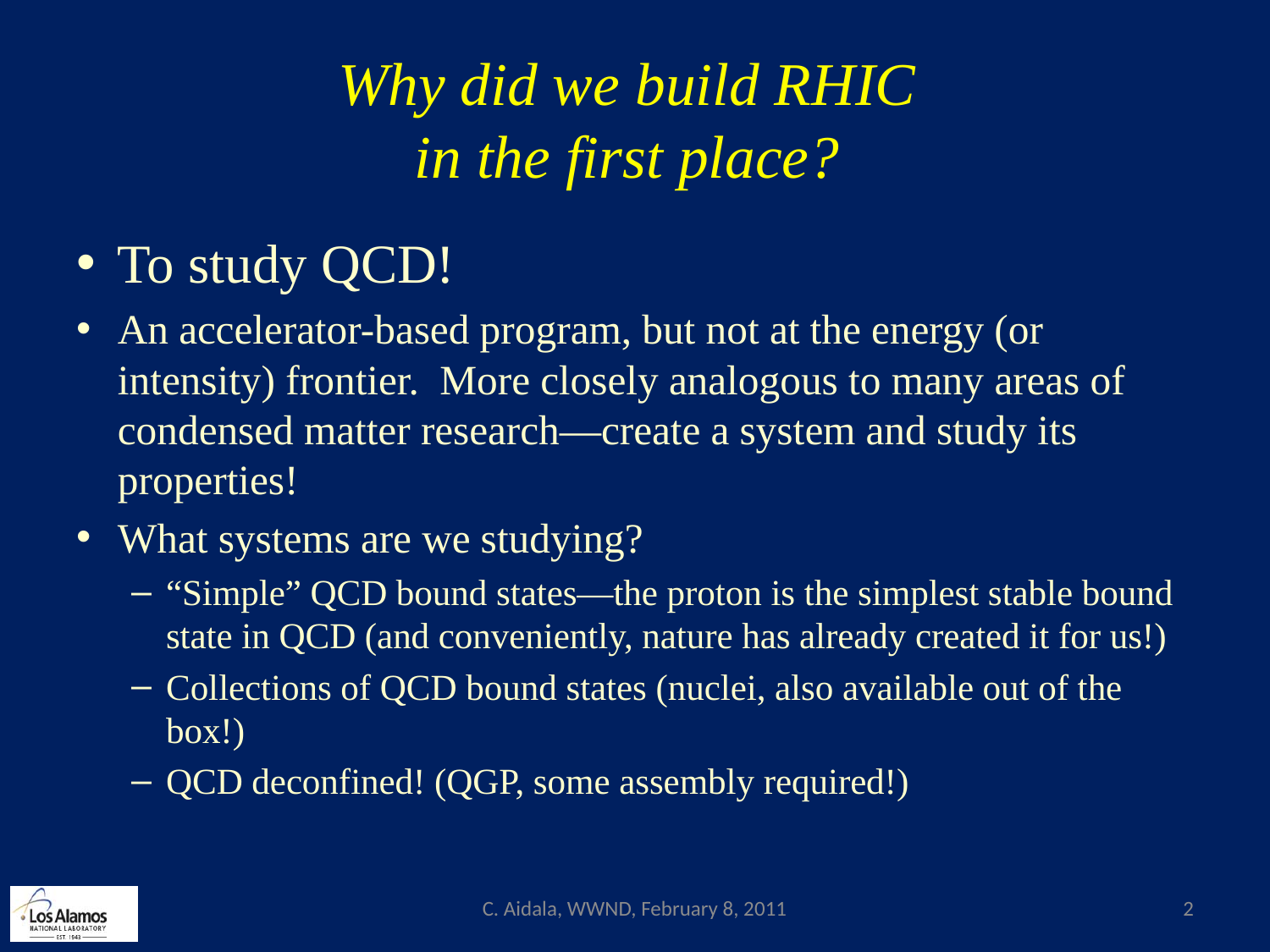

# Why did we build RHIC in the first place?
To study QCD!
An accelerator-based program, but not at the energy (or intensity) frontier.  More closely analogous to many areas of condensed matter research—create a system and study its properties!
What systems are we studying?
“Simple” QCD bound states—the proton is the simplest stable bound state in QCD (and conveniently, nature has already created it for us!)
Collections of QCD bound states (nuclei, also available out of the box!)
QCD deconfined! (QGP, some assembly required!)
C. Aidala, WWND, February 8, 2011
2